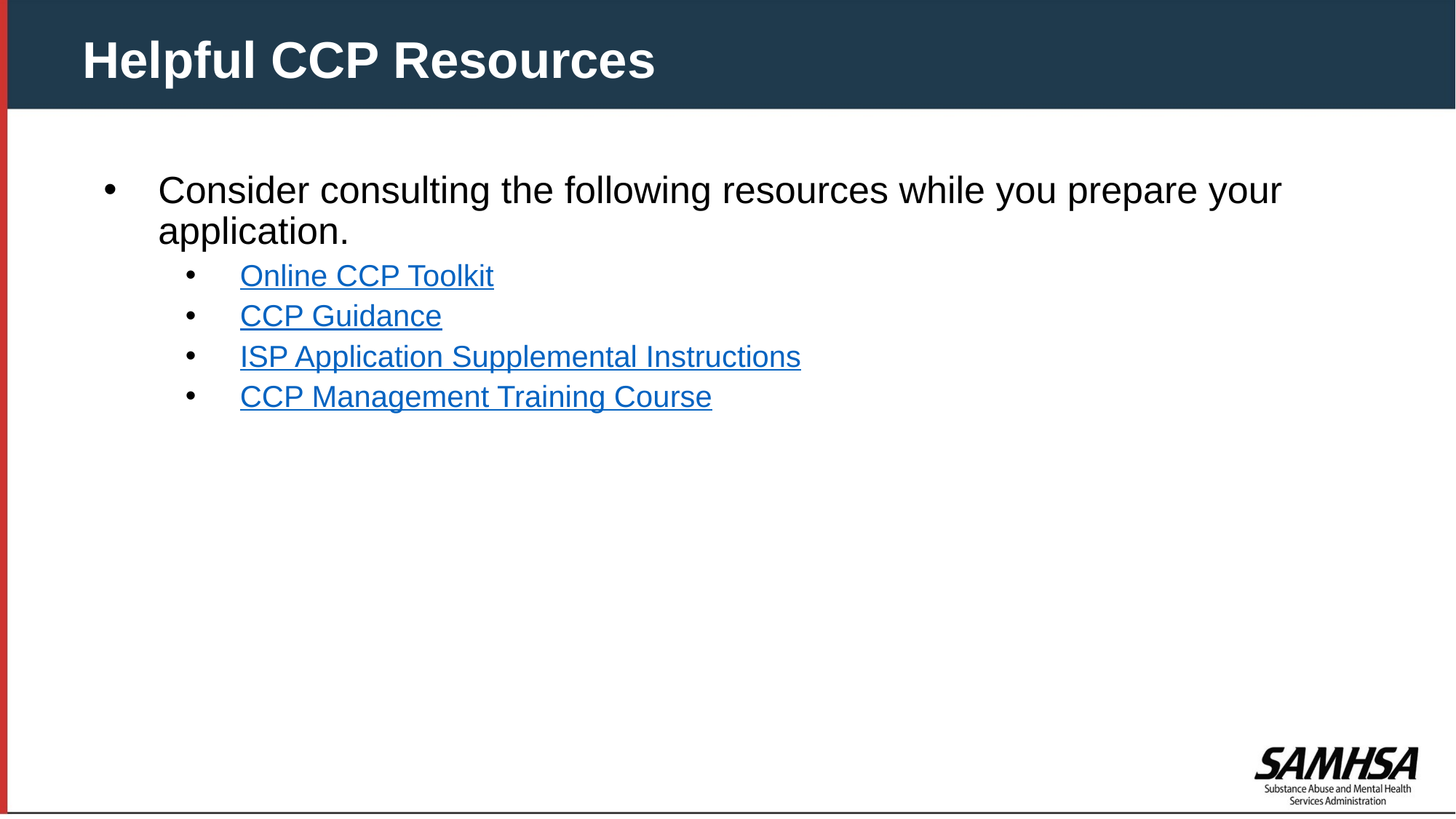

Helpful CCP Resources
Consider consulting the following resources while you prepare your application.
Online CCP Toolkit
CCP Guidance
ISP Application Supplemental Instructions
CCP Management Training Course
www.samhsa.gov/dtac